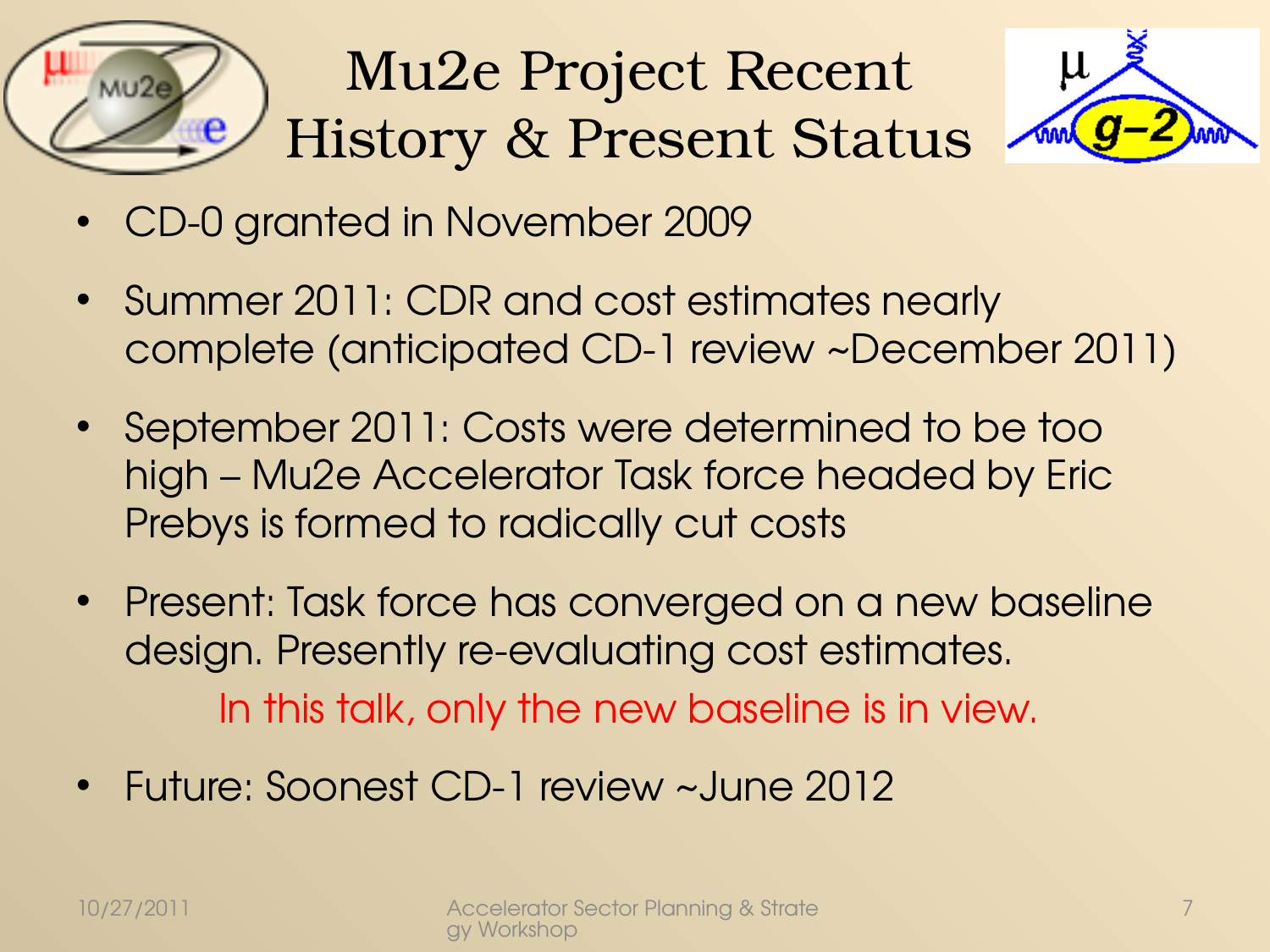

# Mu2e Project Recent History & Present Status
CD-0 granted in November 2009
Summer 2011: CDR and cost estimates nearly complete (anticipated CD-1 review ~December 2011)
September 2011: Costs were determined to be too high – Mu2e Accelerator Task force headed by Eric Prebys is formed to radically cut costs
Present: Task force has converged on a new baseline design. Presently re-evaluating cost estimates.
In this talk, only the new baseline is in view.
Future: Soonest CD-1 review ~June 2012
10/27/2011
Accelerator Sector Planning & Strategy Workshop
7